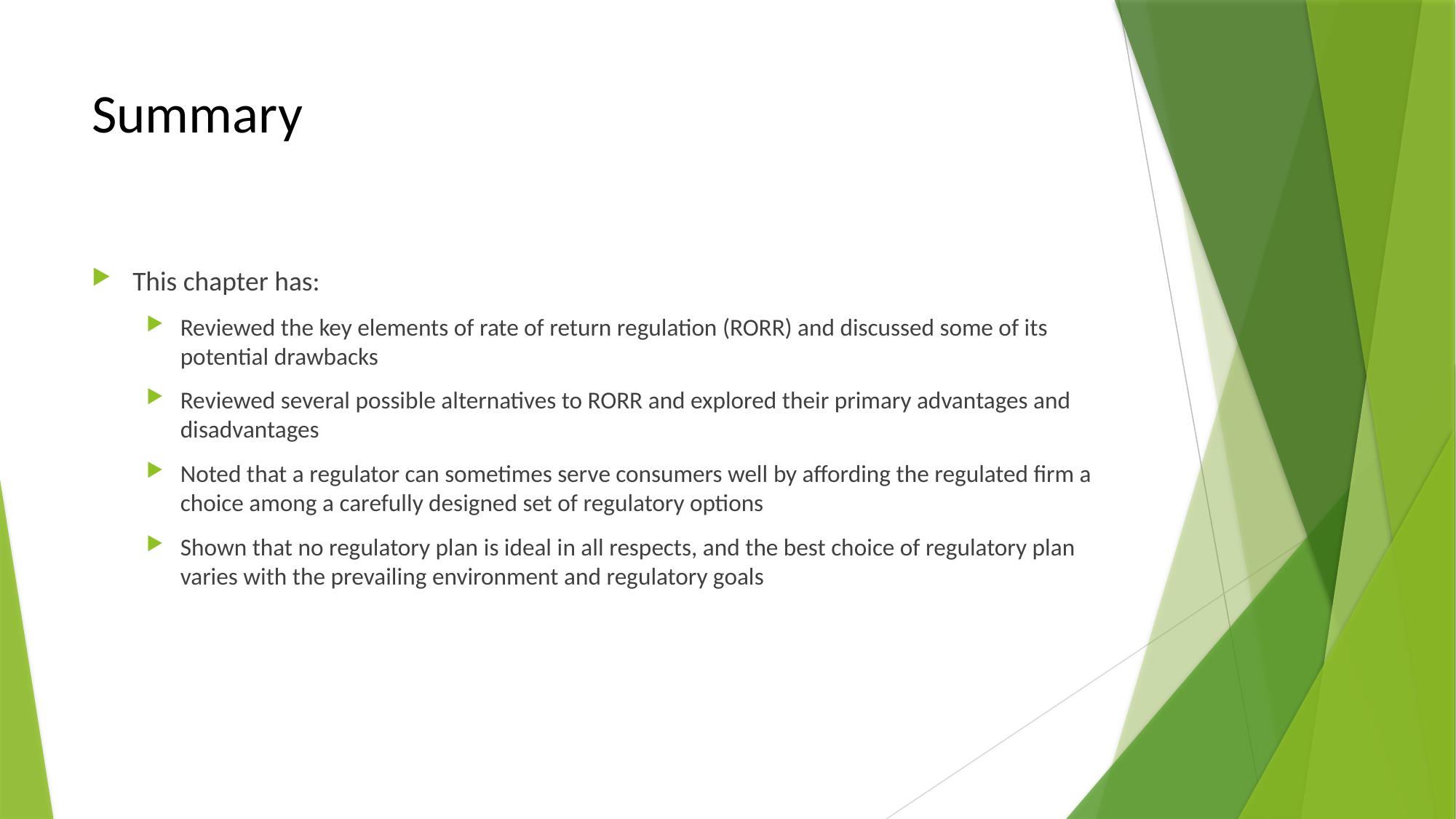

# Summary
This chapter has:
Reviewed the key elements of rate of return regulation (RORR) and discussed some of its potential drawbacks
Reviewed several possible alternatives to RORR and explored their primary advantages and disadvantages
Noted that a regulator can sometimes serve consumers well by affording the regulated firm a choice among a carefully designed set of regulatory options
Shown that no regulatory plan is ideal in all respects, and the best choice of regulatory plan varies with the prevailing environment and regulatory goals